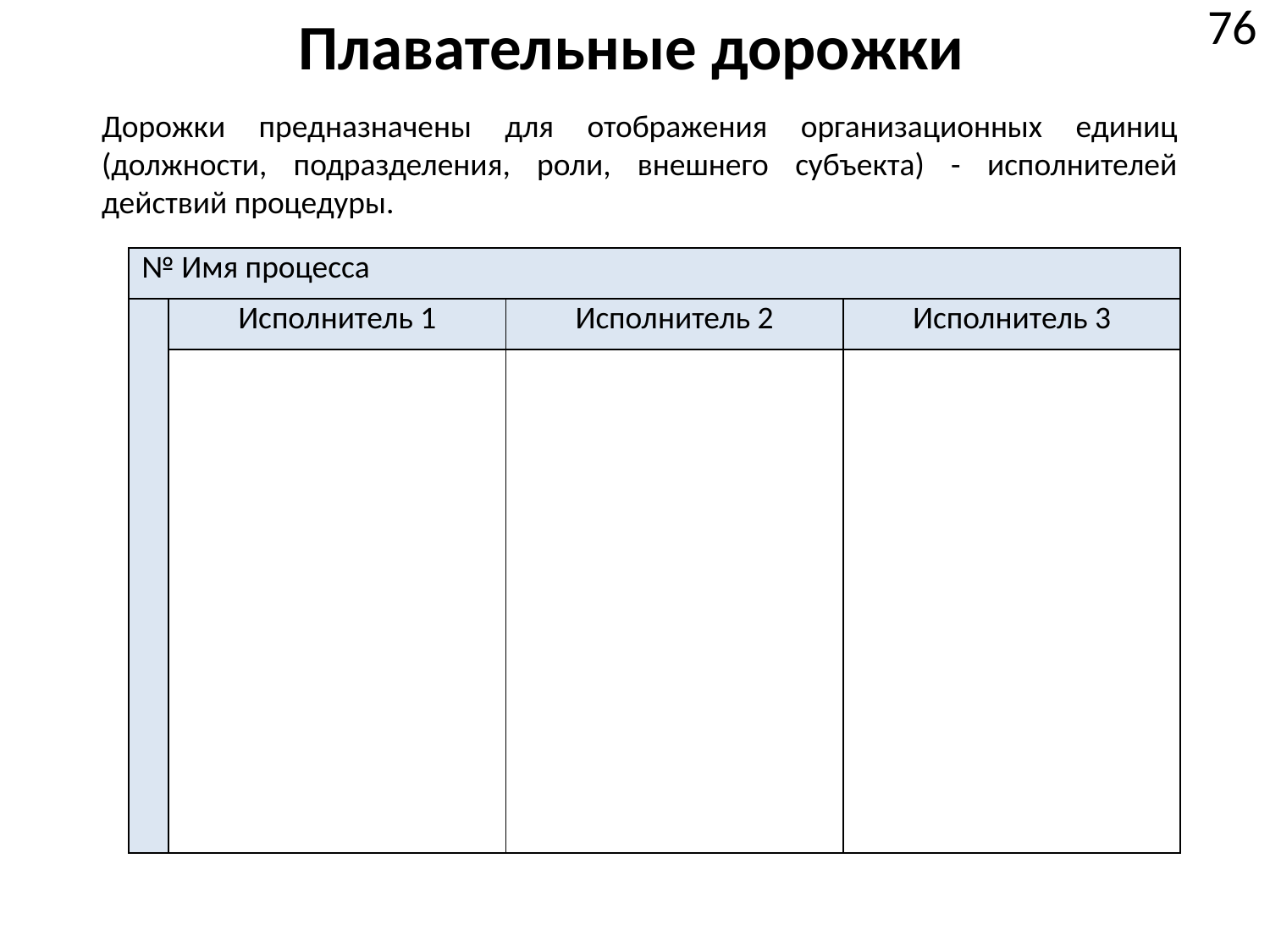

# Плавательные дорожки
76
Дорожки предназначены для отображения организационных единиц (должности, подразделения, роли, внешнего субъекта) - исполнителей действий процедуры.
| № Имя процесса |  |  |  |
| --- | --- | --- | --- |
|  | Исполнитель 1 | Исполнитель 2 | Исполнитель 3 |
|  |  |  |  |